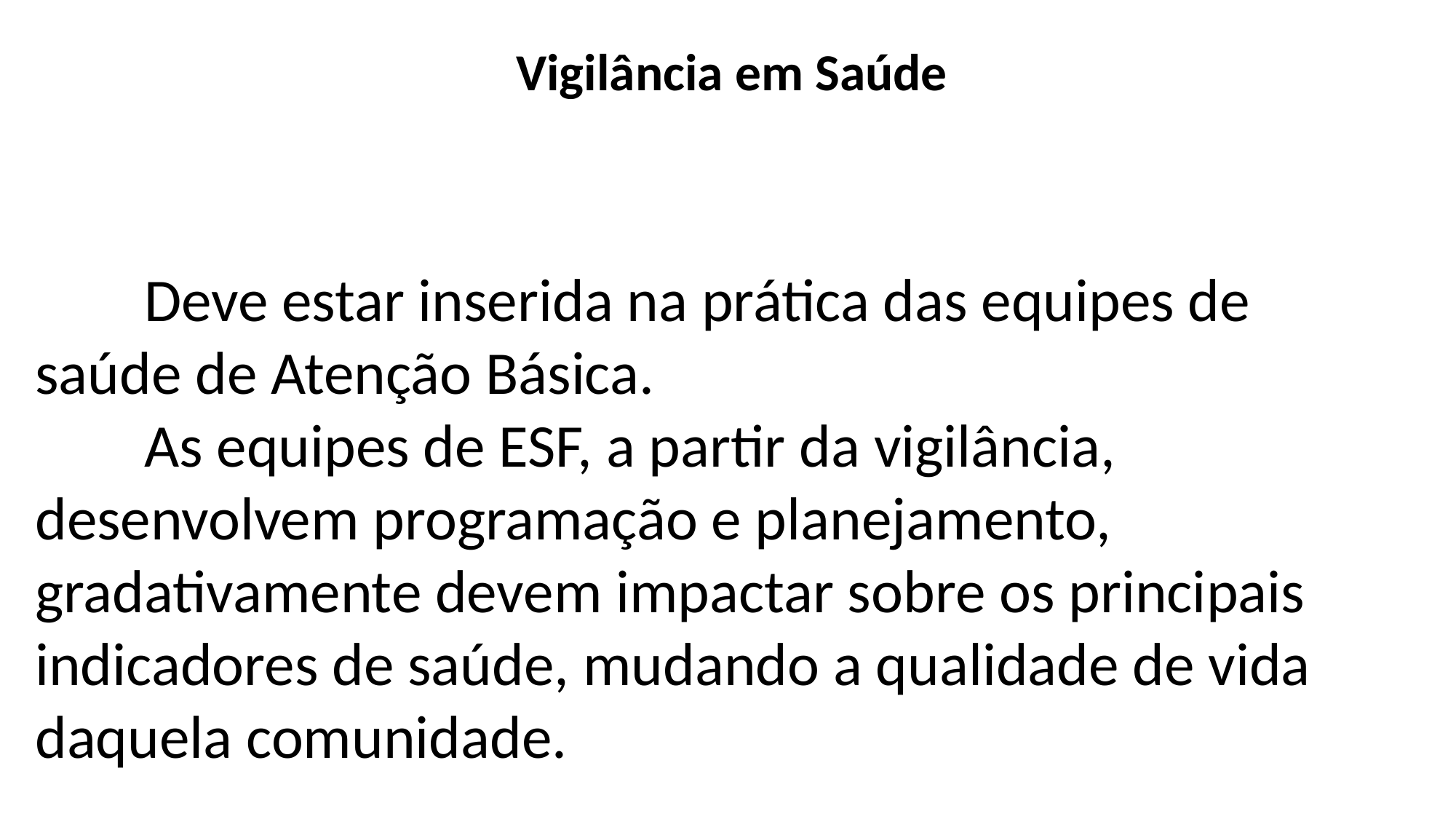

# Vigilância em Saúde

	Deve estar inserida na prática das equipes de saúde de Atenção Básica.
	As equipes de ESF, a partir da vigilância, desenvolvem programação e planejamento, gradativamente devem impactar sobre os principais indicadores de saúde, mudando a qualidade de vida daquela comunidade.